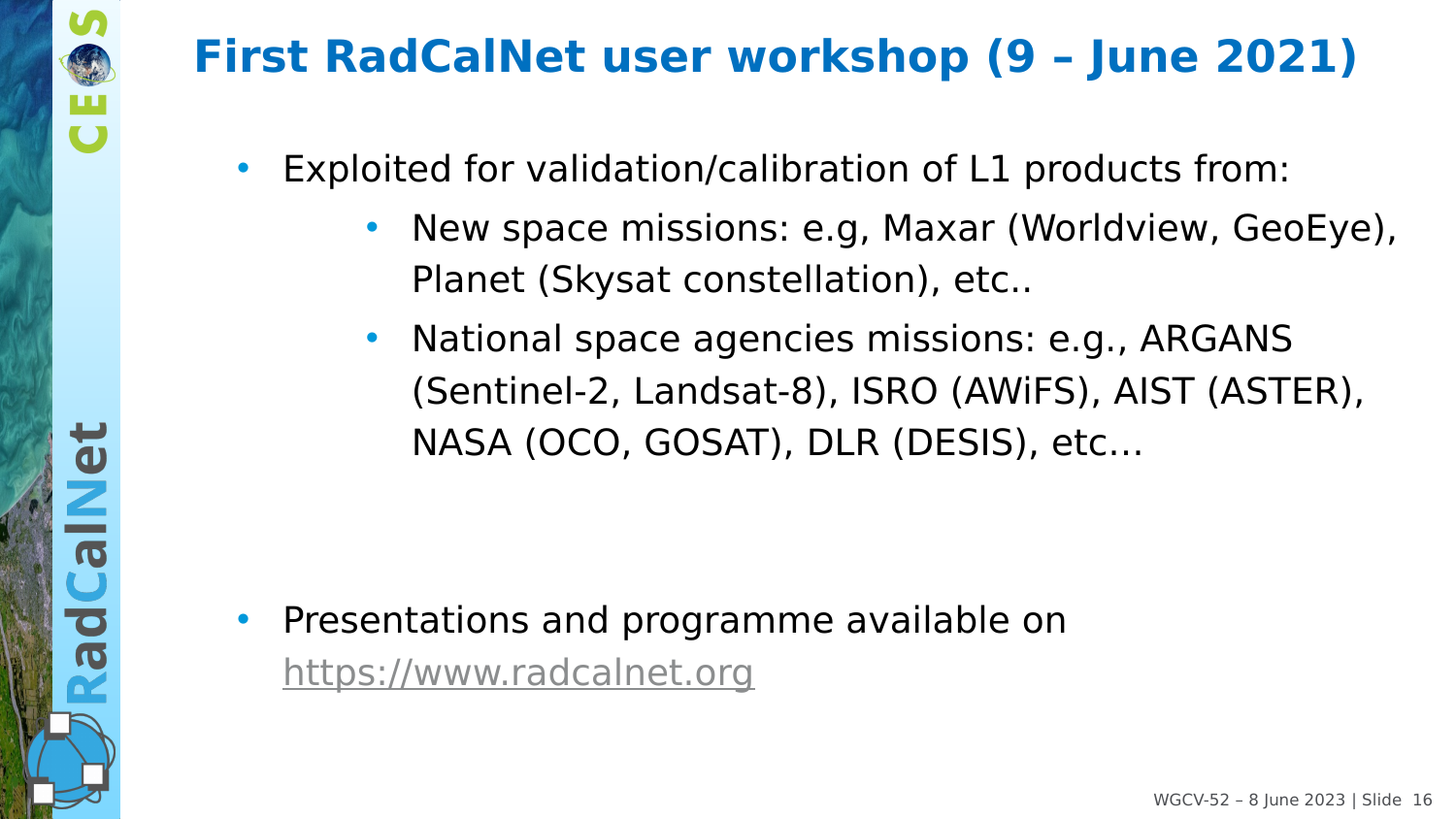

# First RadCalNet user workshop (9 – June 2021)
Exploited for validation/calibration of L1 products from:
New space missions: e.g, Maxar (Worldview, GeoEye), Planet (Skysat constellation), etc..
National space agencies missions: e.g., ARGANS (Sentinel-2, Landsat-8), ISRO (AWiFS), AIST (ASTER), NASA (OCO, GOSAT), DLR (DESIS), etc…

Presentations and programme available on https://www.radcalnet.org